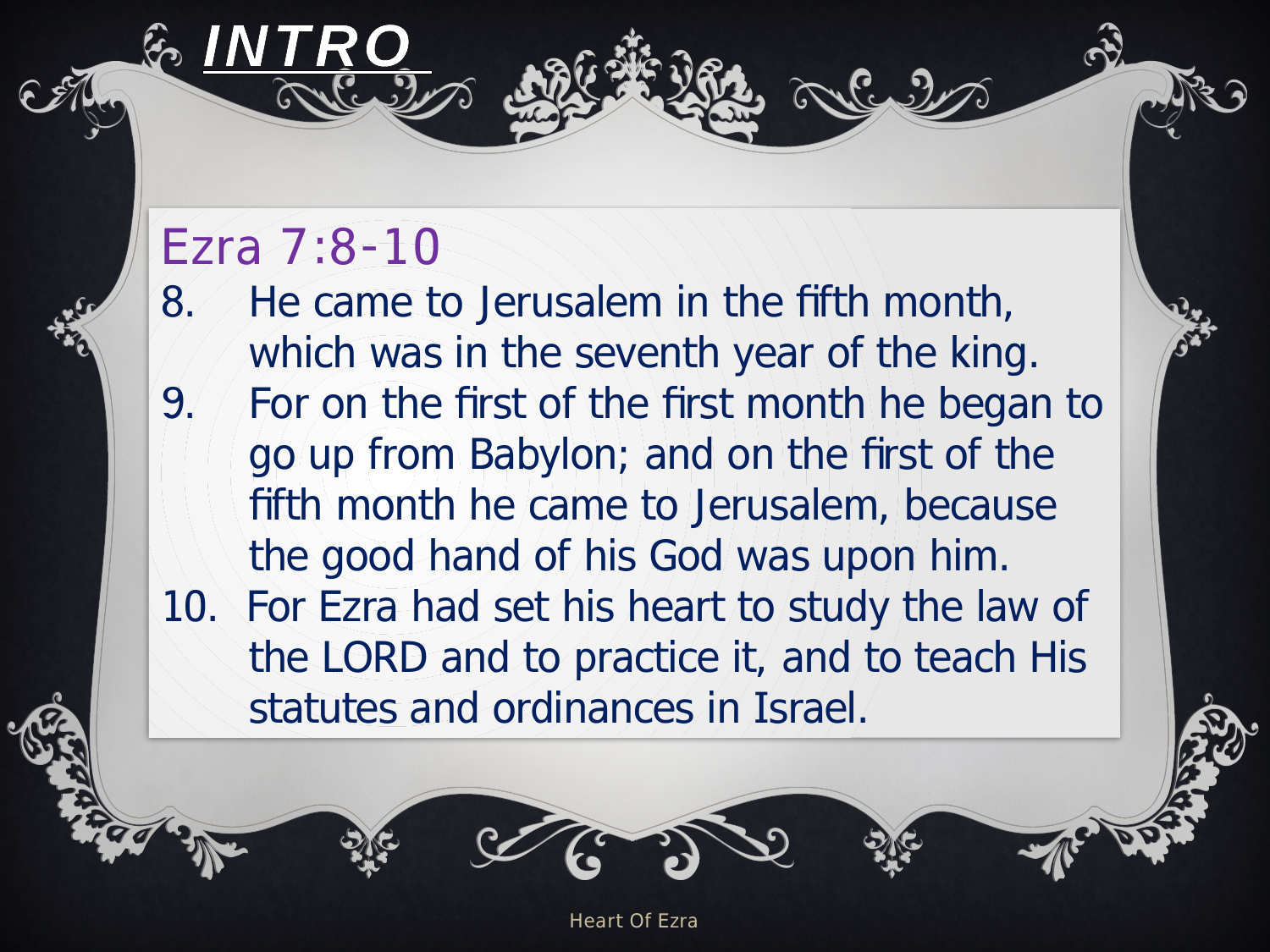

# Intro
Ezra 7:8-10
8.    He came to Jerusalem in the fifth month, which was in the seventh year of the king.
9.    For on the first of the first month he began to go up from Babylon; and on the first of the fifth month he came to Jerusalem, because the good hand of his God was upon him.
10.  For Ezra had set his heart to study the law of the LORD and to practice it, and to teach His statutes and ordinances in Israel.
Heart Of Ezra